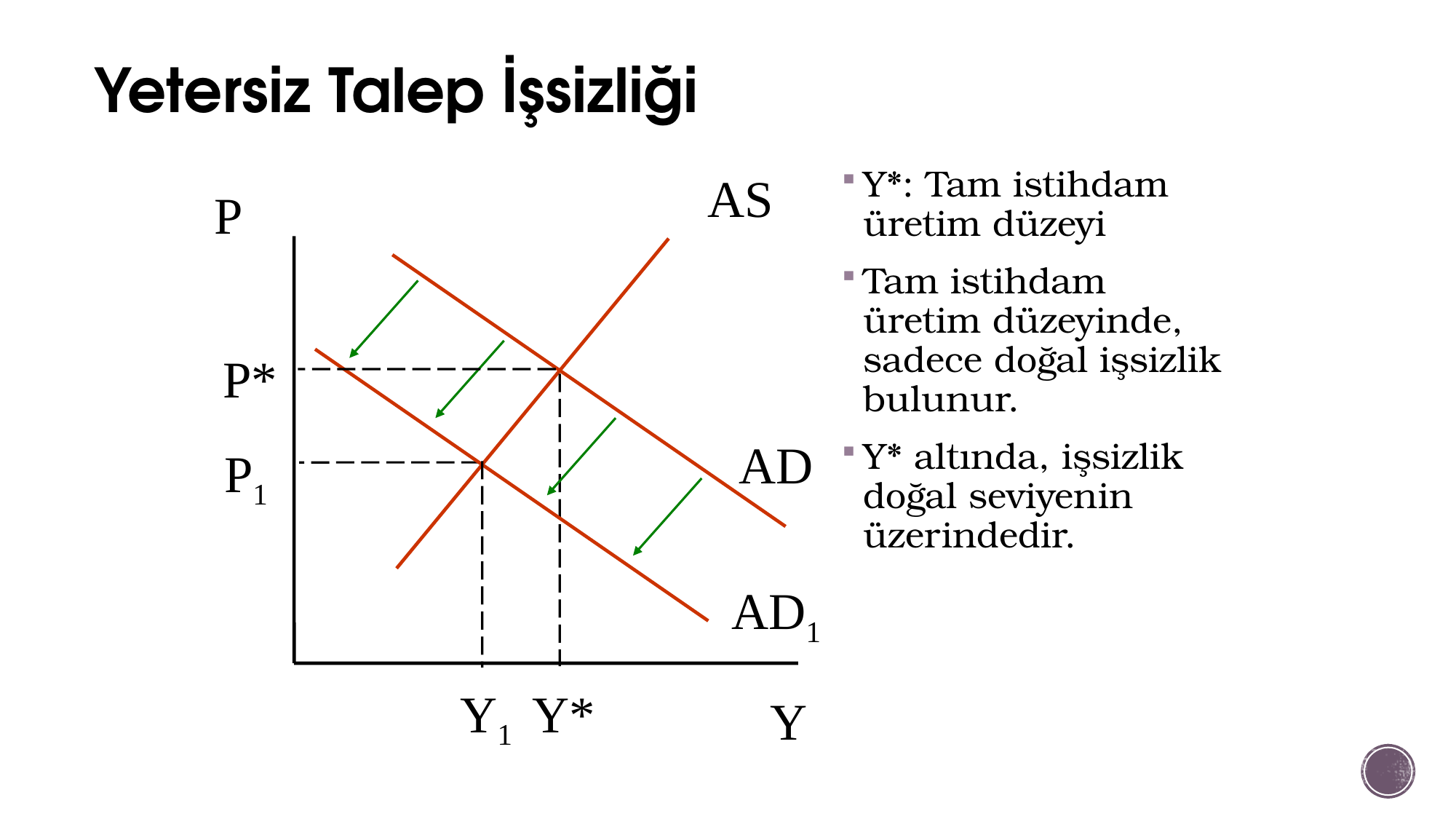

# Yetersiz Talep İşsizliği
Y*: Tam istihdam üretim düzeyi
Tam istihdam üretim düzeyinde, sadece doğal işsizlik bulunur.
Y* altında, işsizlik doğal seviyenin üzerindedir.

AS
P

P*

AD
P1

AD1

Y1
Y*
Y